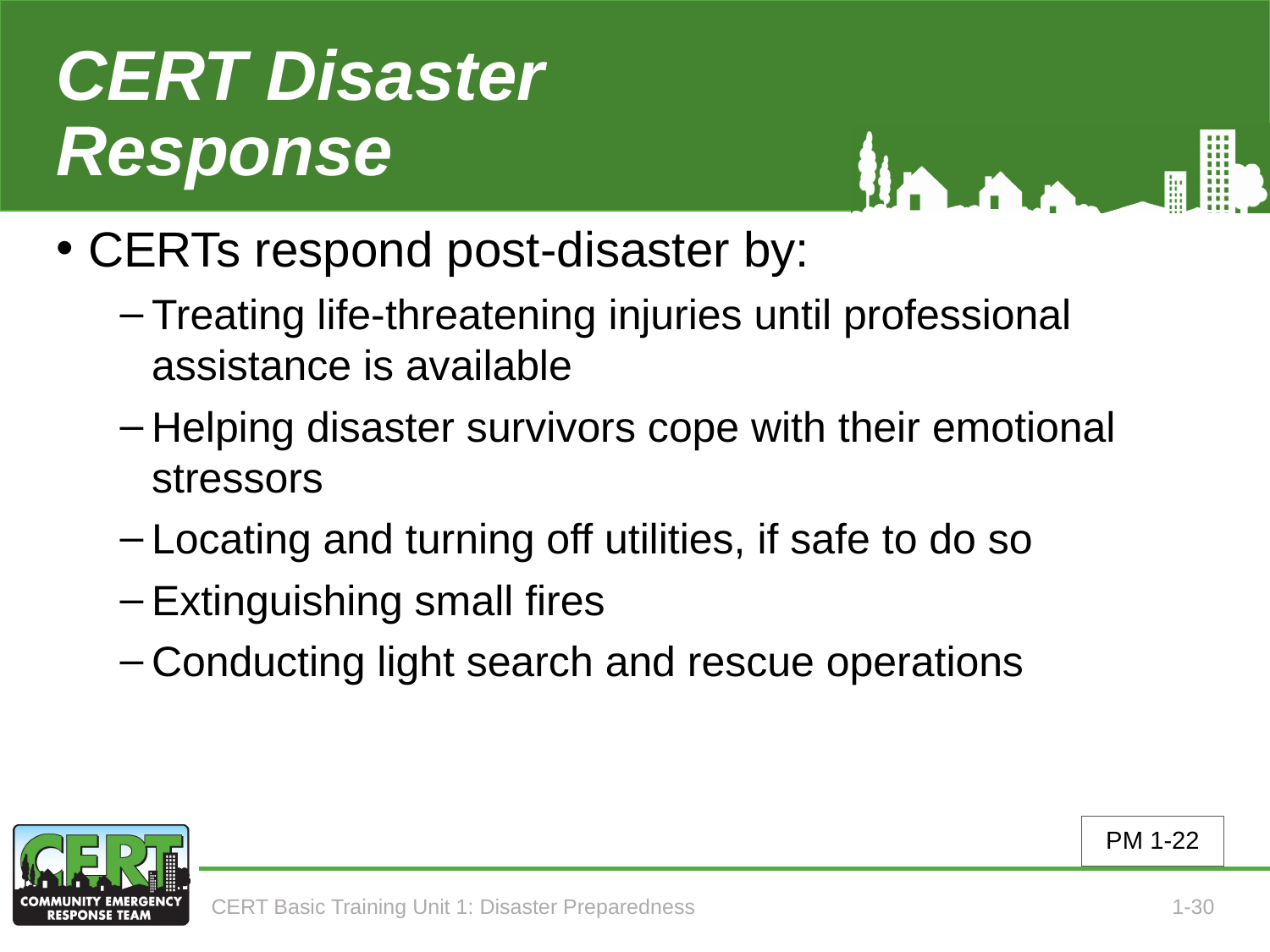

# CERT Disaster Response
CERTs respond post-disaster by:
Treating life-threatening injuries until professional assistance is available
Helping disaster survivors cope with their emotional stressors
Locating and turning off utilities, if safe to do so
Extinguishing small fires
Conducting light search and rescue operations

PM 1-22
CERT Basic Training Unit 1: Disaster Preparedness
1-30